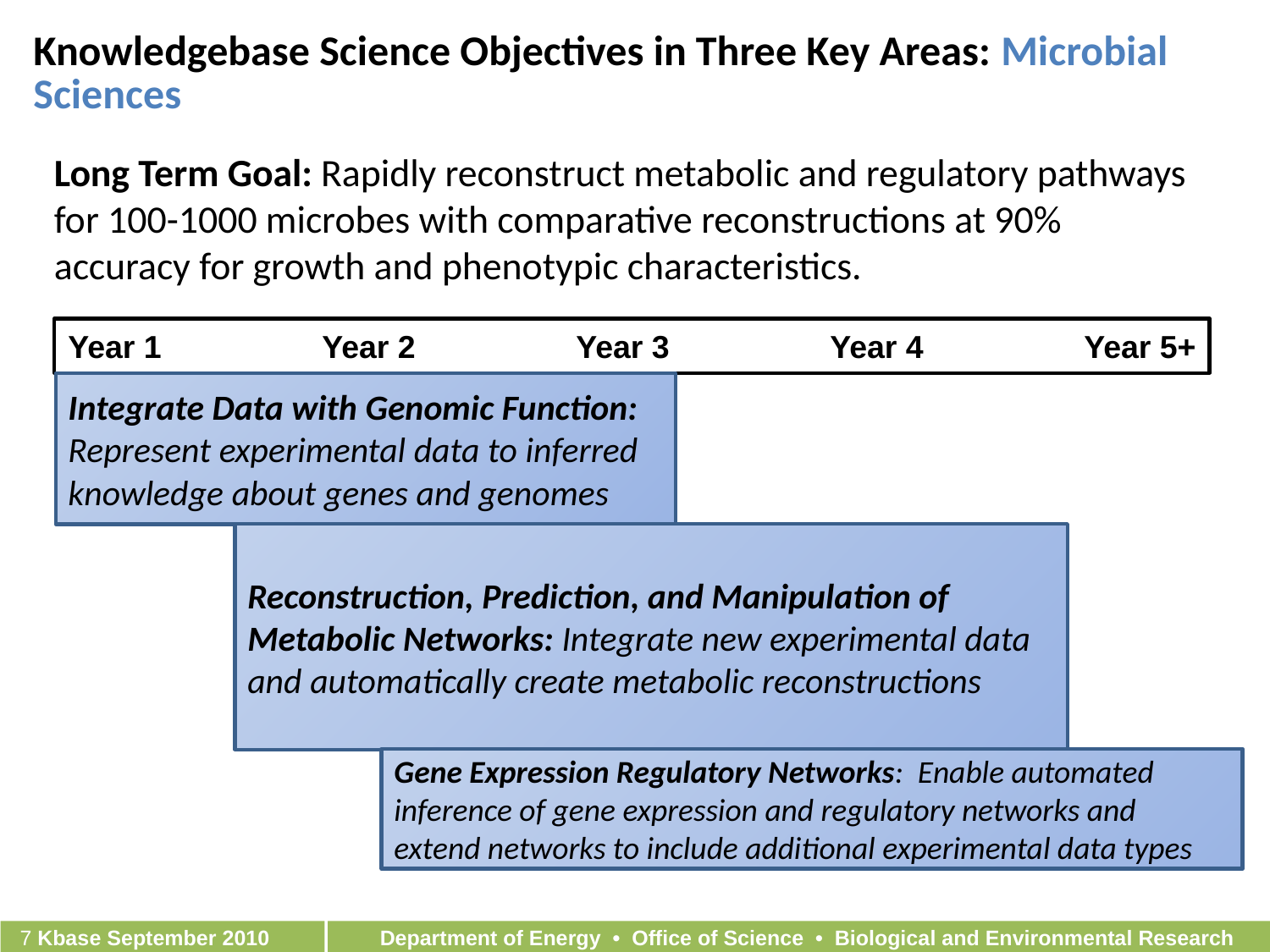

Knowledgebase Science Objectives in Three Key Areas: Microbial Sciences

Long Term Goal: Rapidly reconstruct metabolic and regulatory pathways for 100-1000 microbes with comparative reconstructions at 90% accuracy for growth and phenotypic characteristics.

Year 1 		Year 2		Year 3		Year 4		Year 5+
Integrate Data with Genomic Function: Represent experimental data to inferred knowledge about genes and genomes
Reconstruction, Prediction, and Manipulation of Metabolic Networks: Integrate new experimental data and automatically create metabolic reconstructions
Gene Expression Regulatory Networks:  Enable automated inference of gene expression and regulatory networks and extend networks to include additional experimental data types